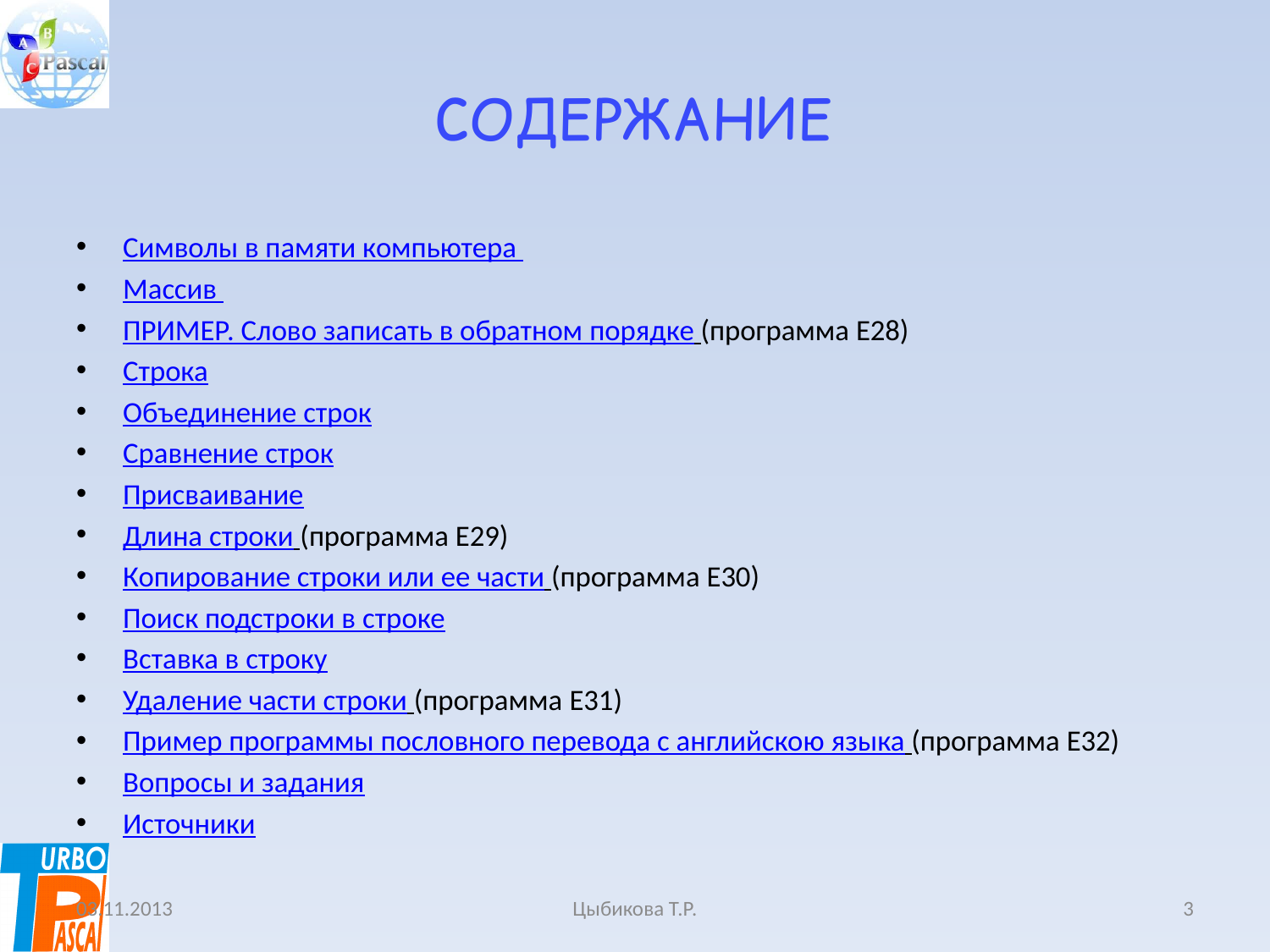

# СОДЕРЖАНИЕ
Символы в памяти компьютера
Массив
ПРИМЕР. Слово записать в обратном порядке (программа E28)
Строка
Объединение строк
Сравнение строк
Присваивание
Длина строки (программа E29)
Копирование строки или ее части (программа E30)
Поиск подстроки в строке
Вставка в строку
Удаление части строки (программа E31)
Пример программы пословного перевода с английскою языка (программа E32)
Вопросы и задания
Источники
03.11.2013
Цыбикова Т.Р.
3